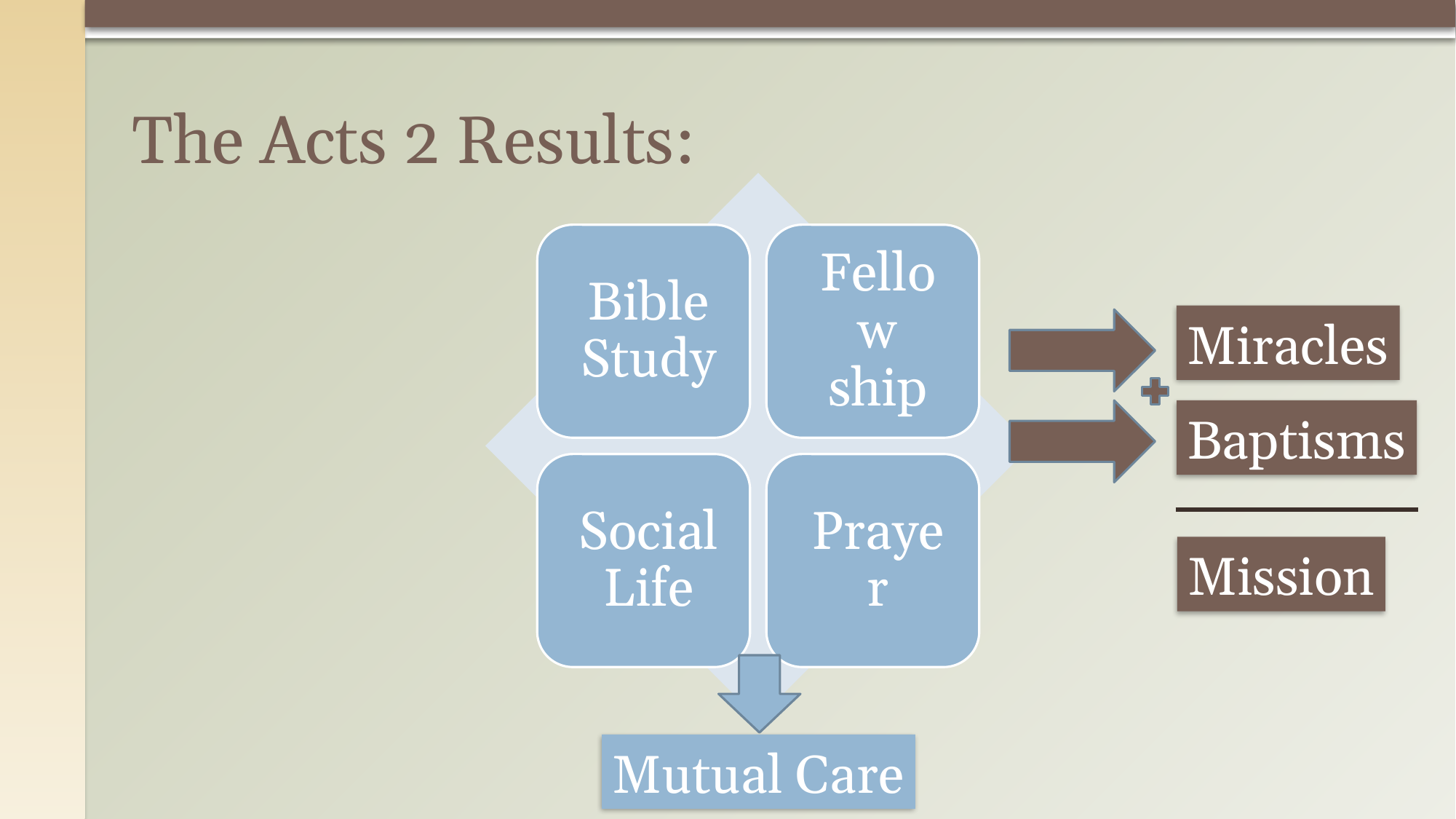

# The Acts 2 Results:
Bible Study
Fellow ship
Social Life
Prayer

Miracles

Baptisms
Mission

Mutual Care